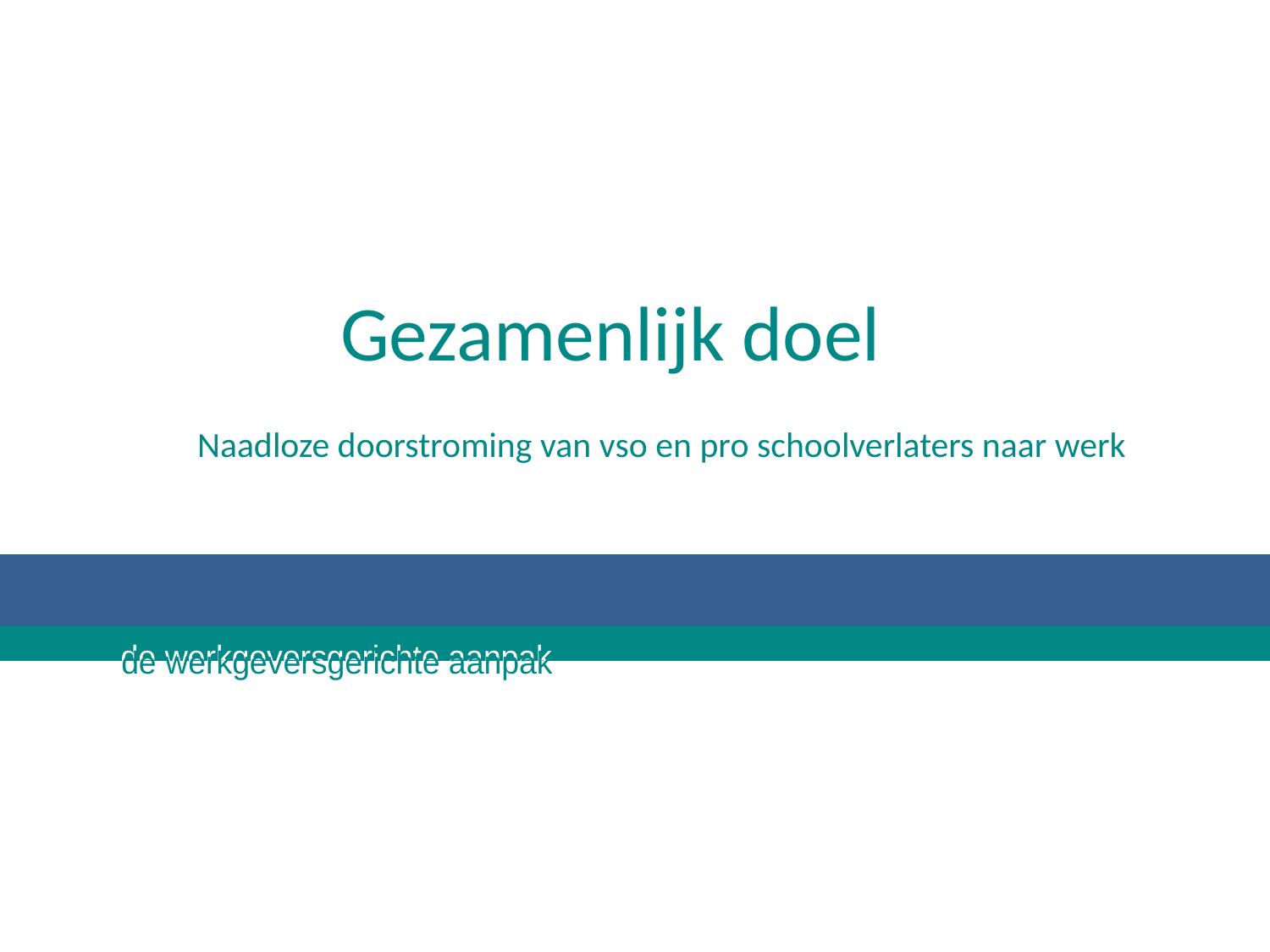

# Gezamenlijk doel
Naadloze doorstroming van vso en pro schoolverlaters naar werk

de werkgeversgerichte aanpak
de werkgeversgerichte aanpak